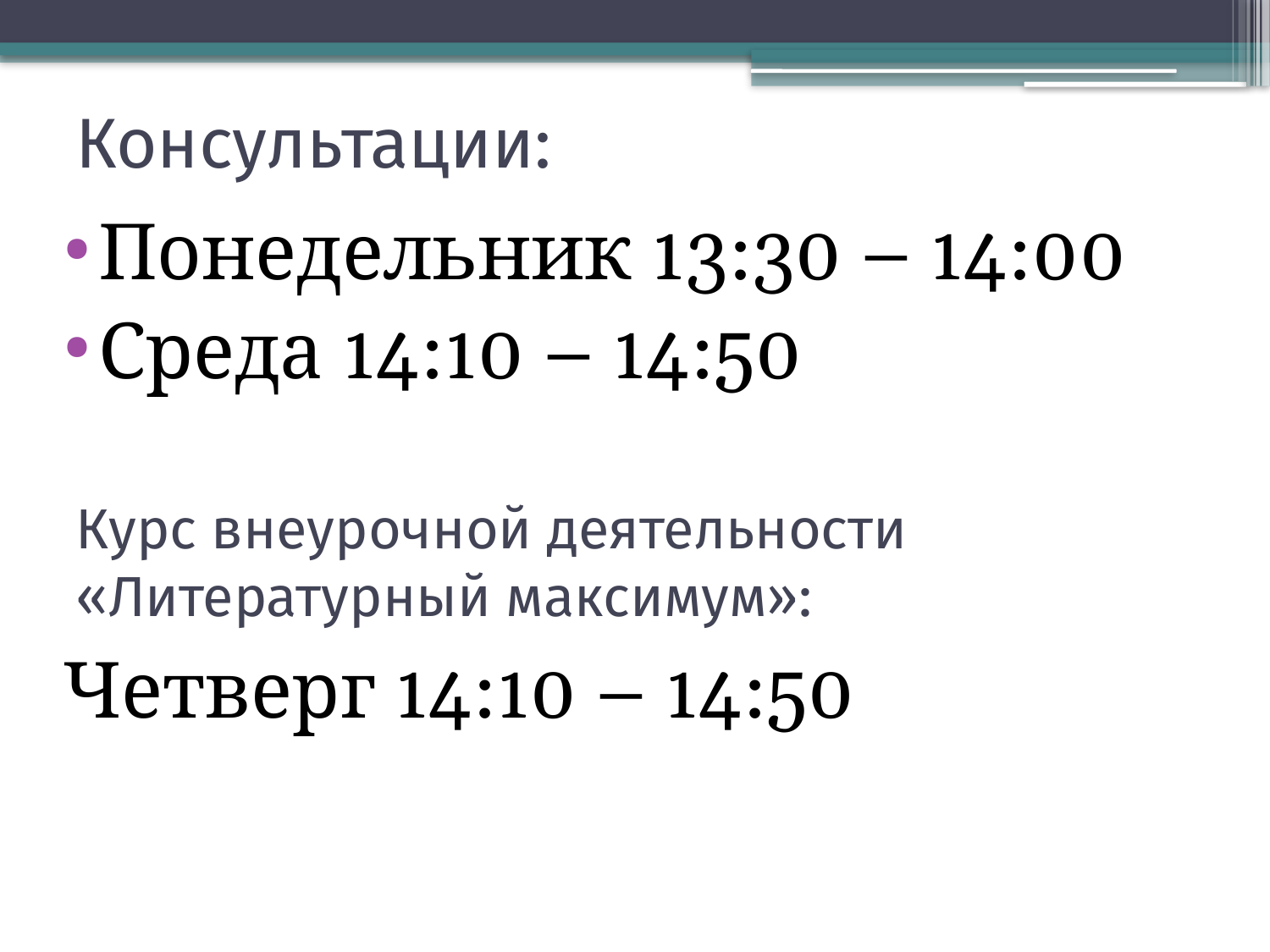

# Консультации:
Понедельник 13:30 – 14:00
Среда 14:10 – 14:50

Курс внеурочной деятельности «Литературный максимум»:
Четверг 14:10 – 14:50